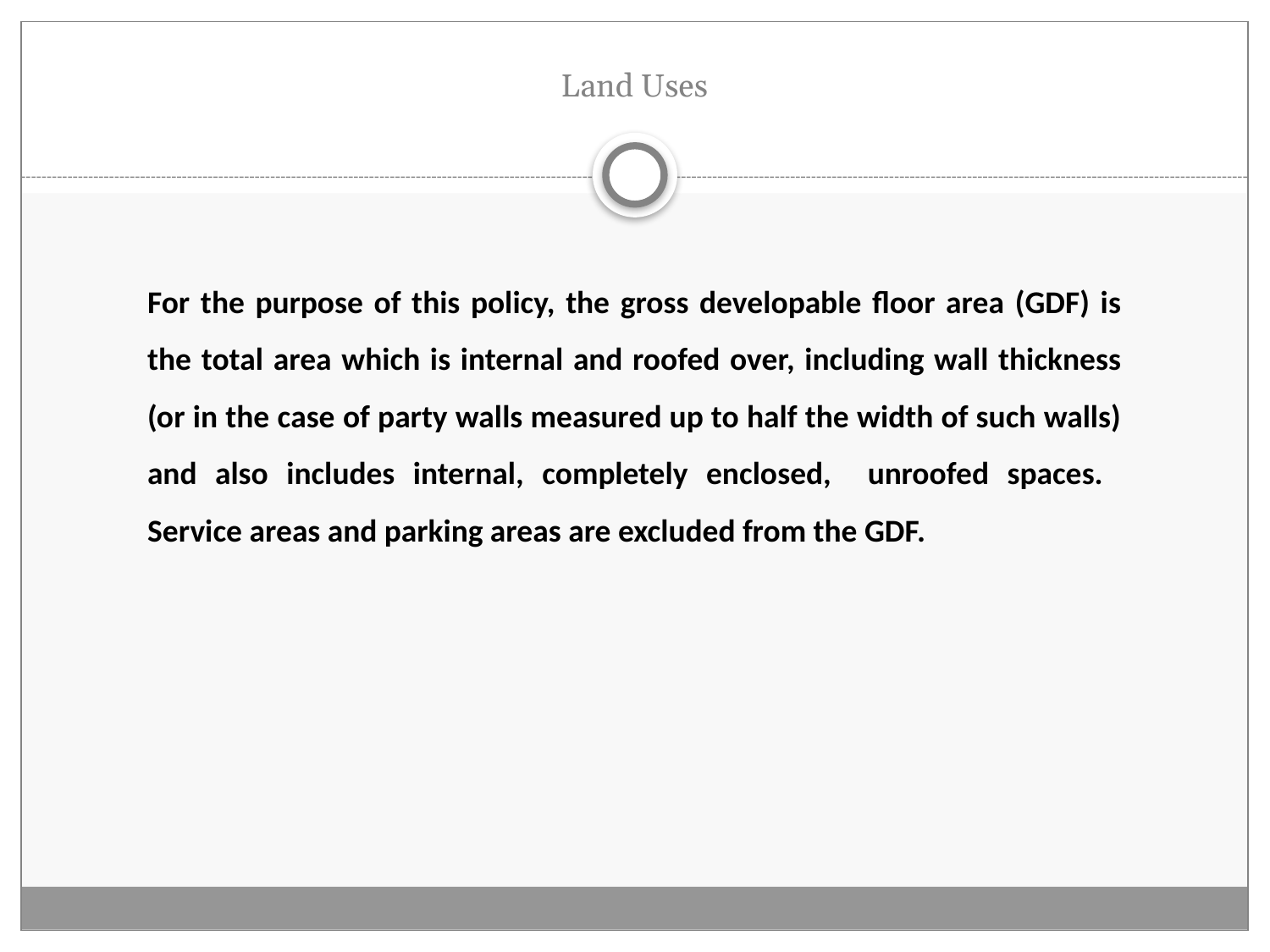

# Land Uses

For the purpose of this policy, the gross developable floor area (GDF) is the total area which is internal and roofed over, including wall thickness (or in the case of party walls measured up to half the width of such walls) and also includes internal, completely enclosed,  unroofed spaces.  Service areas and parking areas are excluded from the GDF.